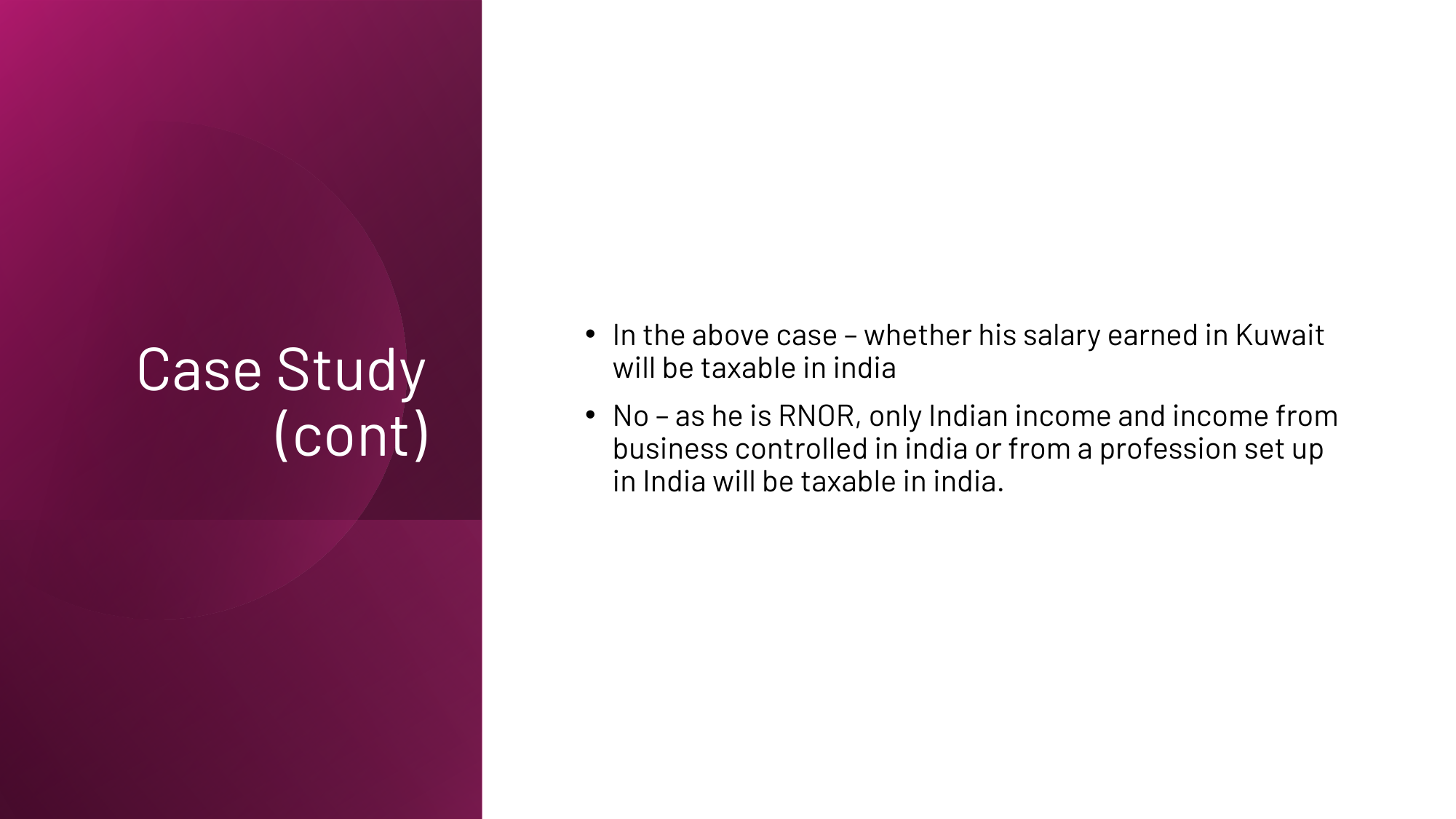

# Case Study (cont)
In the above case – whether his salary earned in Kuwait will be taxable in india
No – as he is RNOR, only Indian income and income from business controlled in india or from a profession set up in India will be taxable in india.